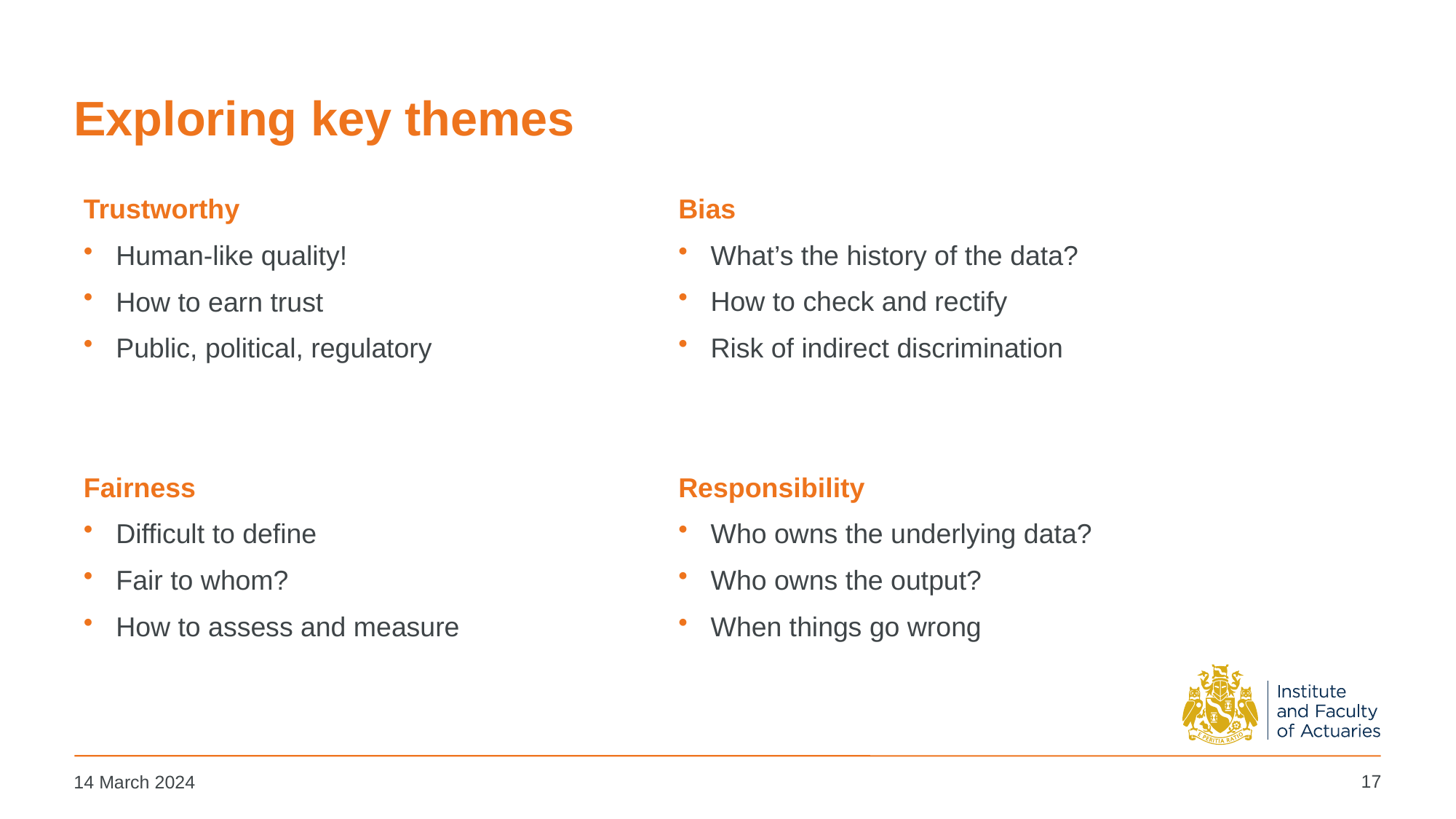

# Exploring key themes
Trustworthy
Human-like quality!
How to earn trust
Public, political, regulatory

Fairness
Difficult to define
Fair to whom?
How to assess and measure
Bias
What’s the history of the data?
How to check and rectify
Risk of indirect discrimination

Responsibility
Who owns the underlying data?
Who owns the output?
When things go wrong

17
14 March 2024